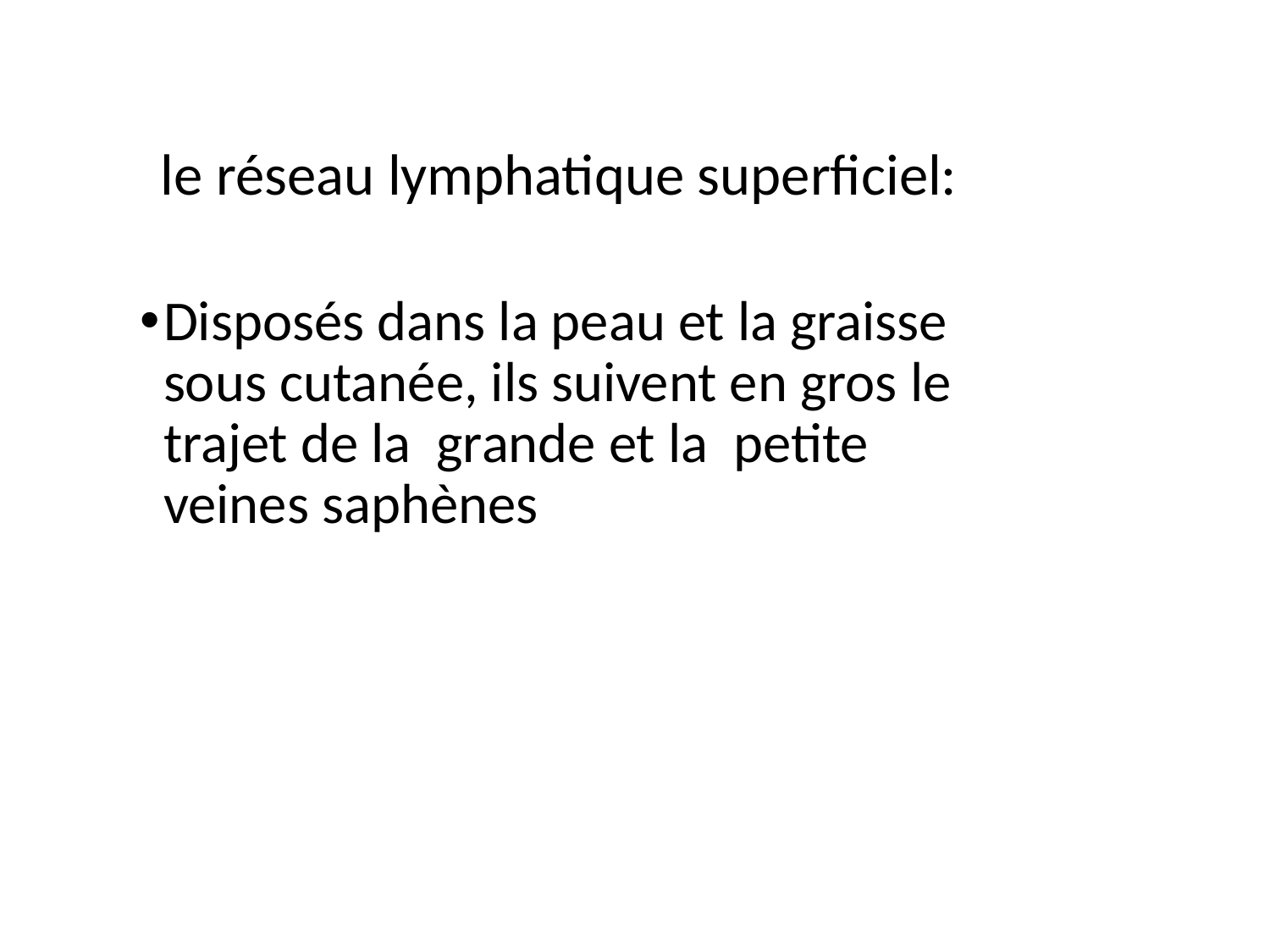

# le réseau lymphatique superficiel:
Disposés dans la peau et la graisse sous cutanée, ils suivent en gros le trajet de la  grande et la  petite veines saphènes